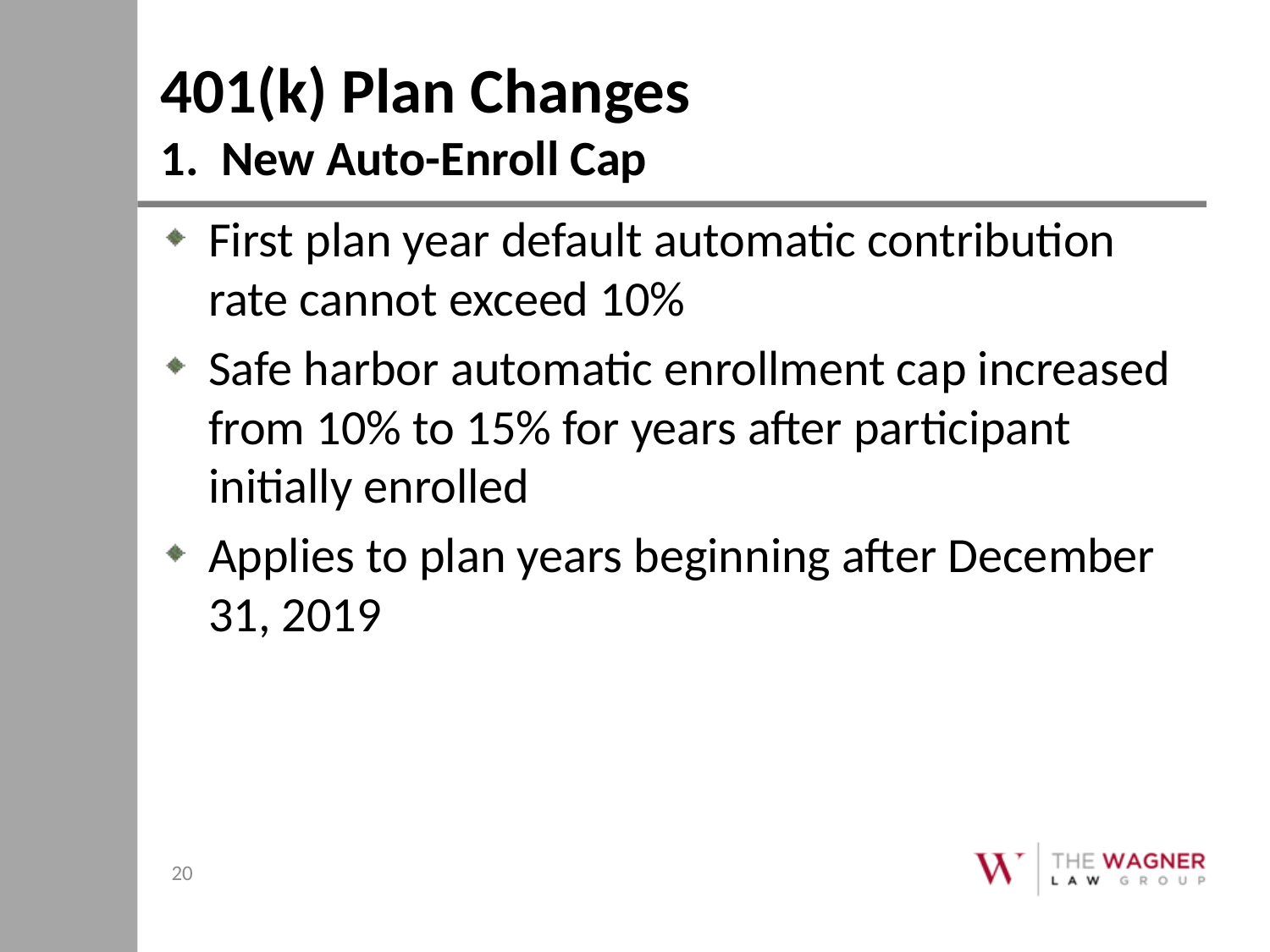

# 401(k) Plan Changes 1.  New Auto-Enroll Cap
First plan year default automatic contribution rate cannot exceed 10%
Safe harbor automatic enrollment cap increased from 10% to 15% for years after participant initially enrolled
Applies to plan years beginning after December 31, 2019
20